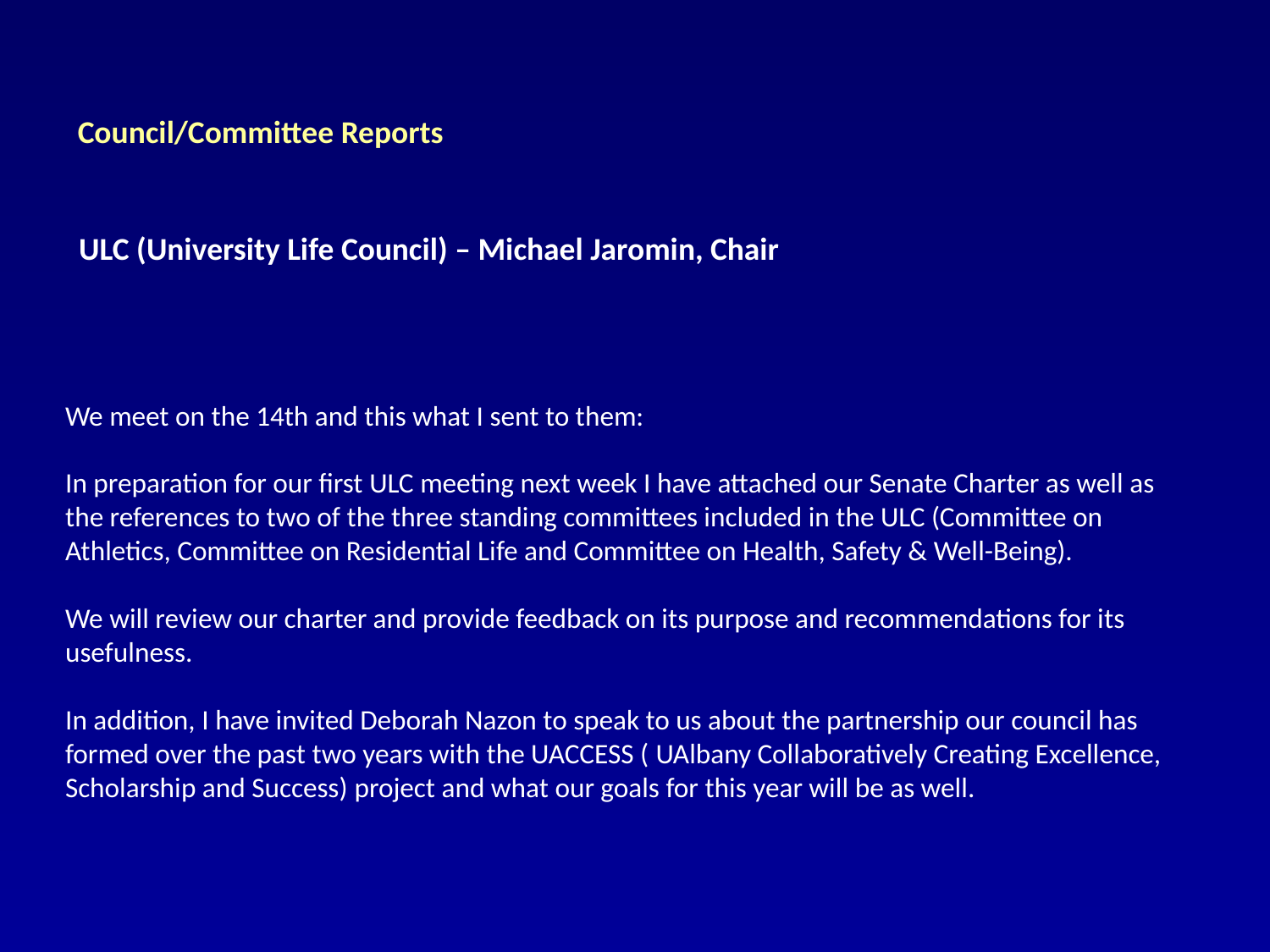

Council/Committee Reports
ULC (University Life Council) – Michael Jaromin, Chair
We meet on the 14th and this what I sent to them:

In preparation for our first ULC meeting next week I have attached our Senate Charter as well as the references to two of the three standing committees included in the ULC (Committee on Athletics, Committee on Residential Life and Committee on Health, Safety & Well-Being).

We will review our charter and provide feedback on its purpose and recommendations for its usefulness.

In addition, I have invited Deborah Nazon to speak to us about the partnership our council has formed over the past two years with the UACCESS ( UAlbany Collaboratively Creating Excellence, Scholarship and Success) project and what our goals for this year will be as well.